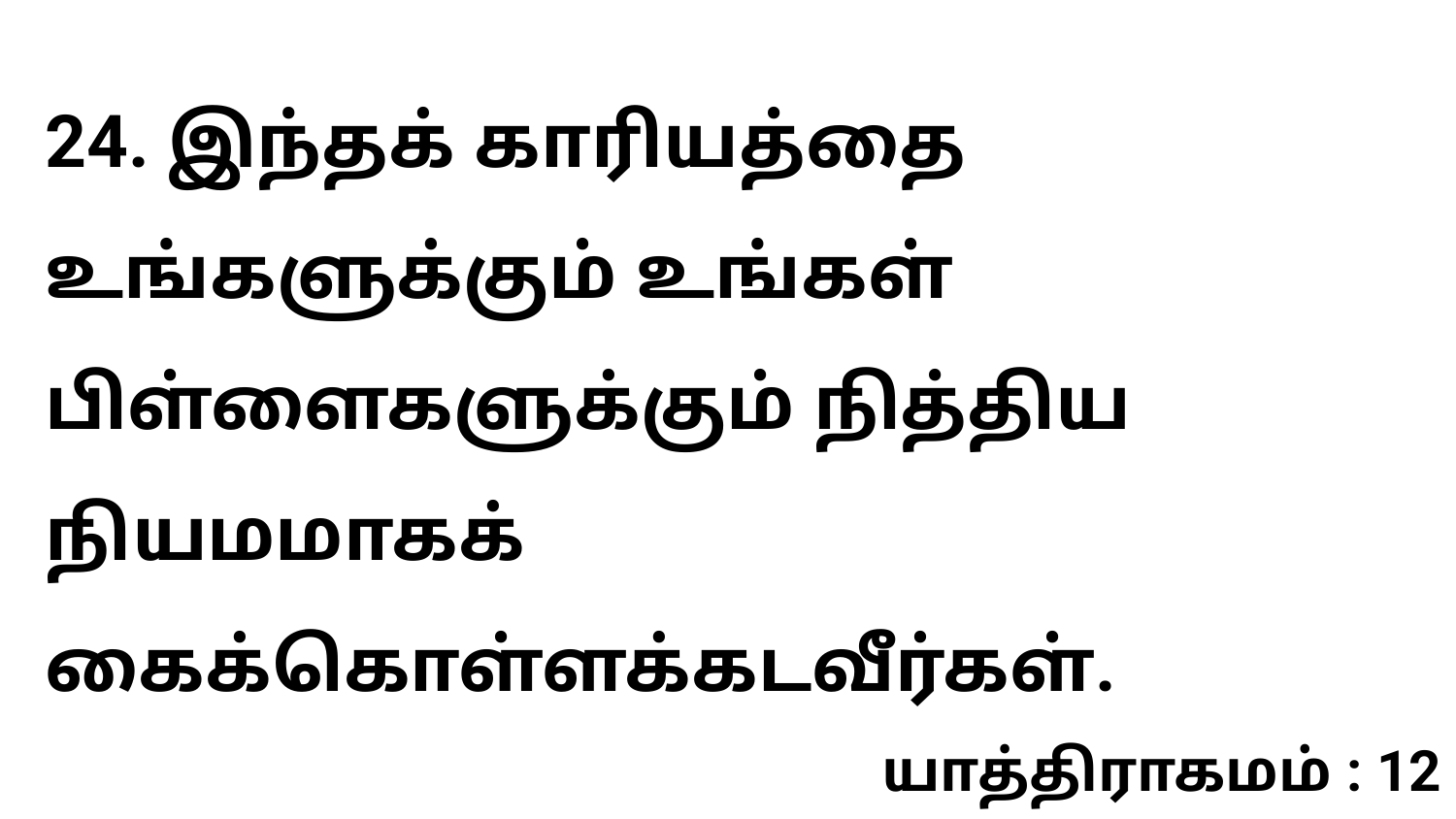

24. இந்தக் காரியத்தை உங்களுக்கும் உங்கள் பிள்ளைகளுக்கும் நித்திய நியமமாகக் கைக்கொள்ளக்கடவீர்கள்.
யாத்திராகமம் : 12